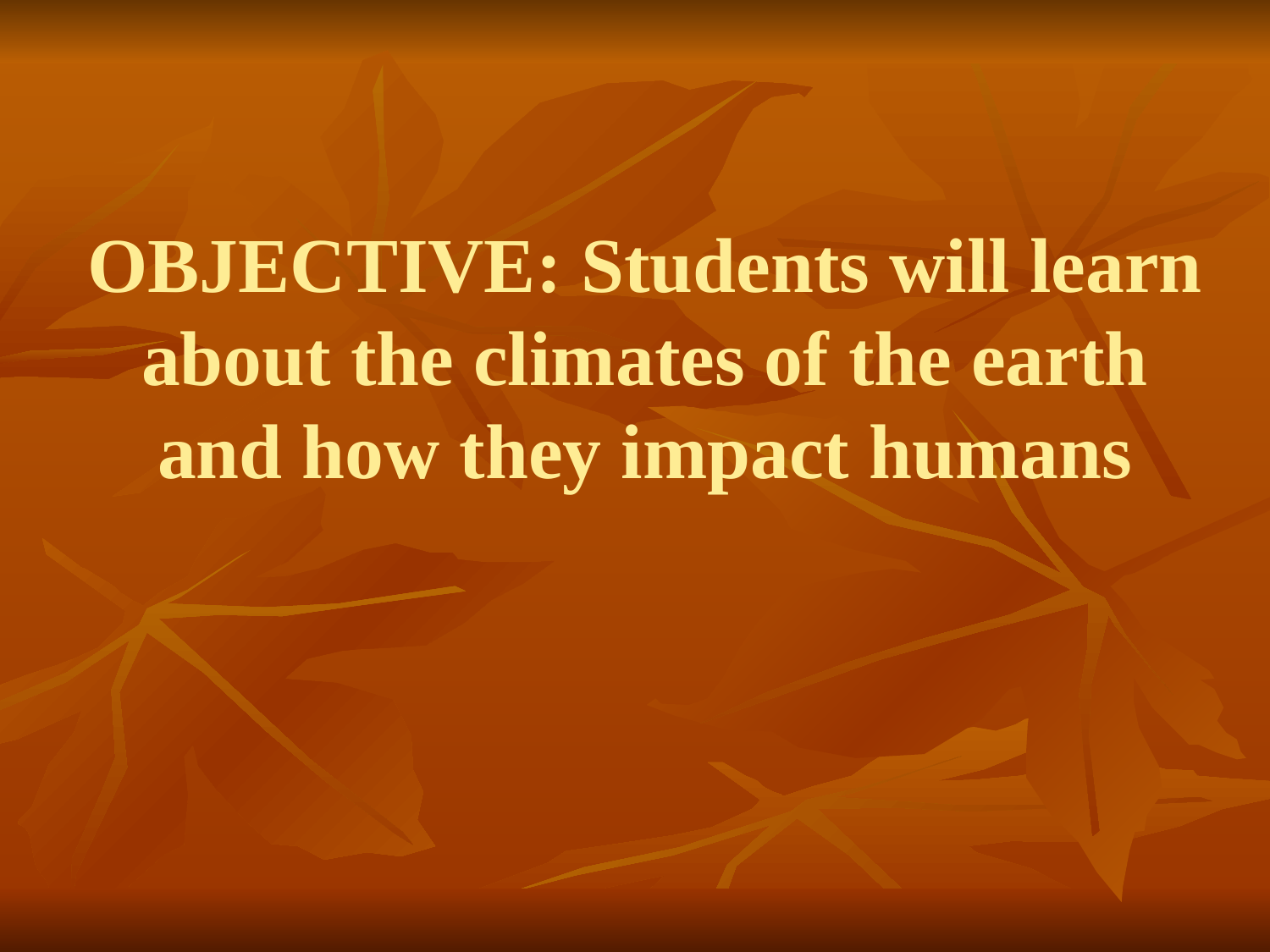

# OBJECTIVE: Students will learn about the climates of the earth and how they impact humans